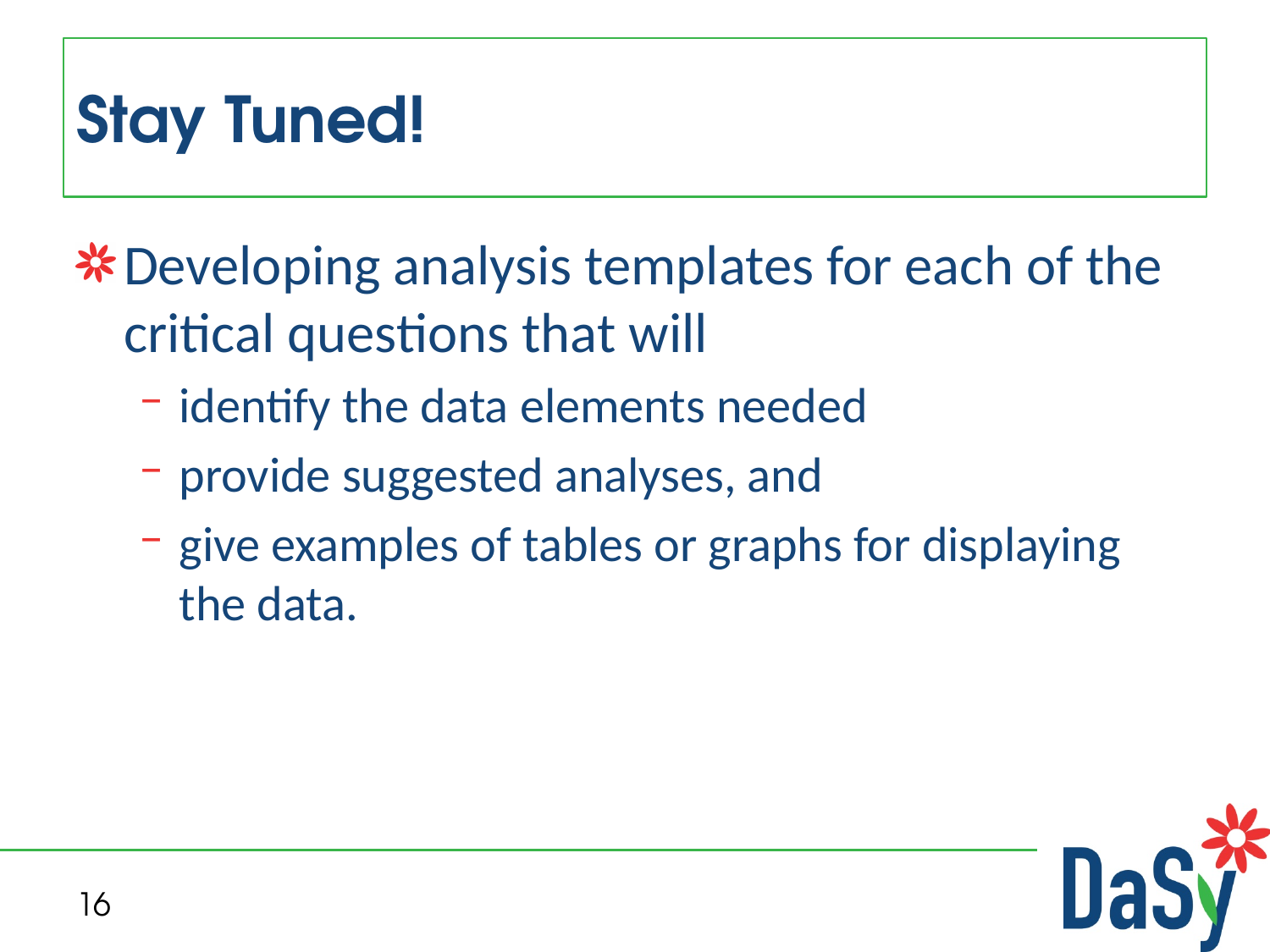

# Stay Tuned!
Developing analysis templates for each of the critical questions that will
identify the data elements needed
provide suggested analyses, and
give examples of tables or graphs for displaying the data.
16